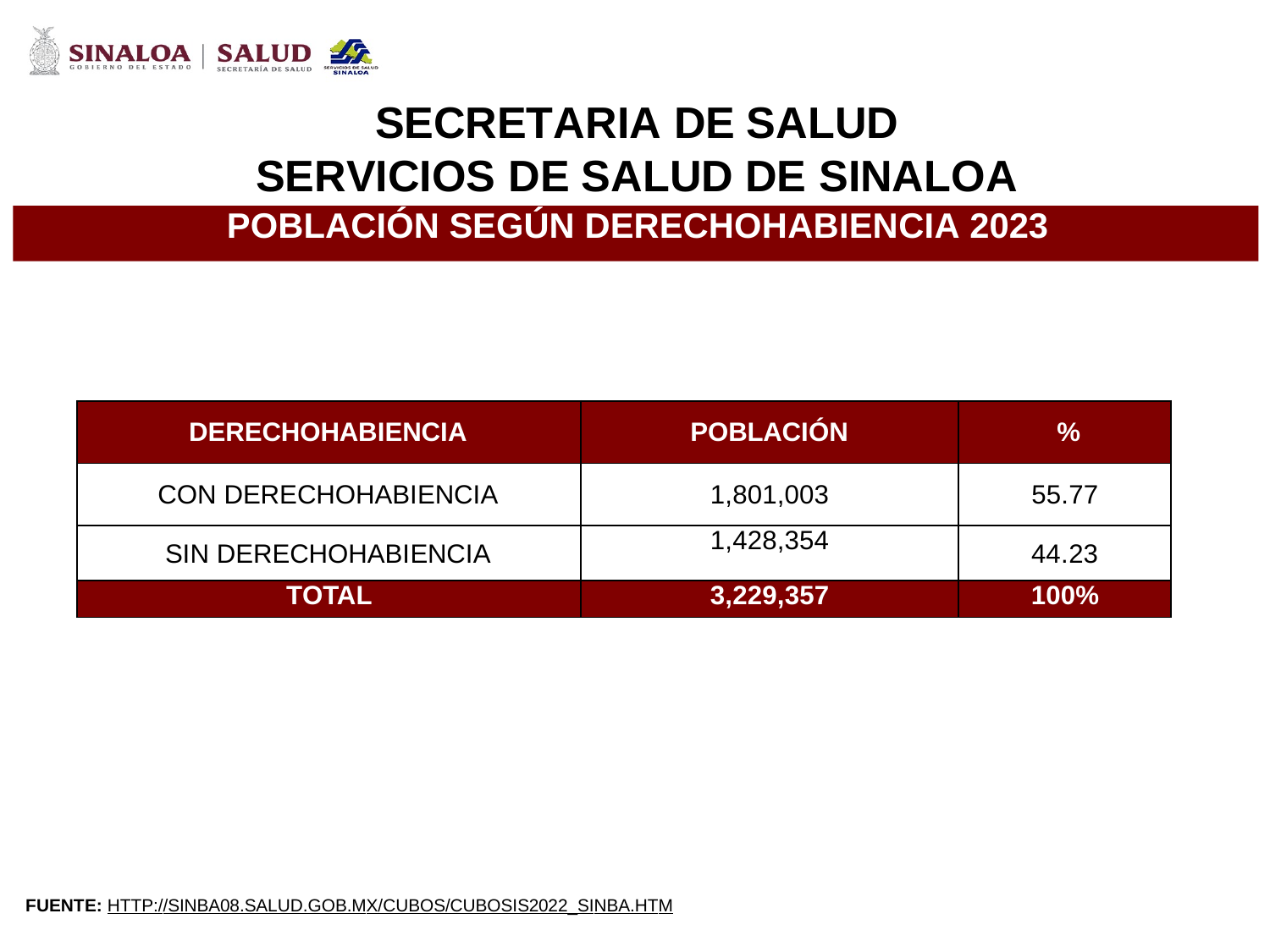

SECRETARIA DE
SALUD
SERVICIOS
DE
SALUD
DE
SINALOA

POBLACIÓN SEGÚN DERECHOHABIENCIA 2023

DERECHOHABIENCIA

POBLACIÓN

%

CON DERECHOHABIENCIA

1,801,003

55.77

SIN DERECHOHABIENCIA
1,428,354

44.23

TOTAL
3,229,357
100%

FUENTE: HTTP://SINBA08.SALUD.GOB.MX/CUBOS/CUBOSIS2022_SINBA.HTM